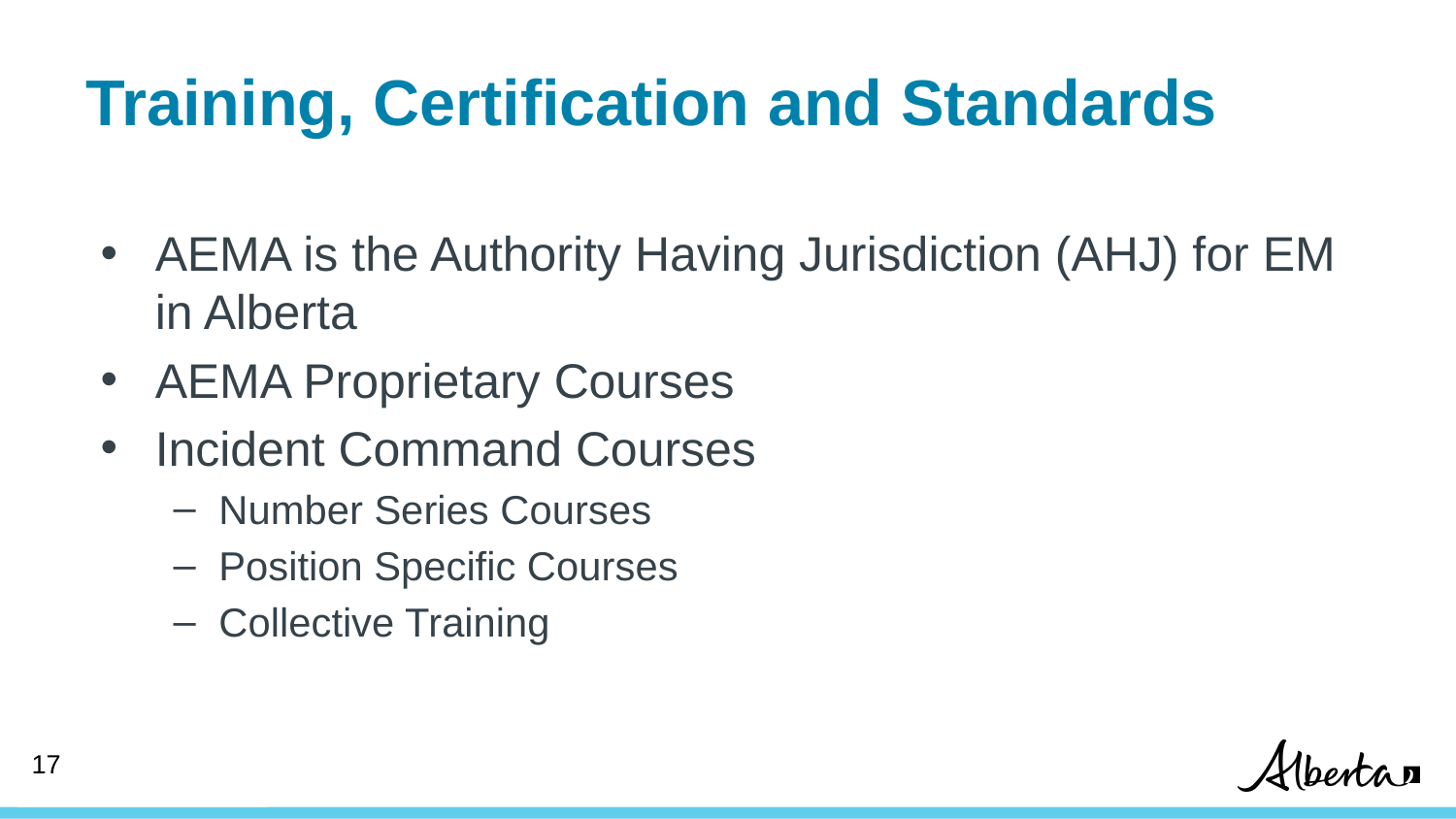

# Training, Certification and Standards
AEMA is the Authority Having Jurisdiction (AHJ) for EM in Alberta
AEMA Proprietary Courses
Incident Command Courses
Number Series Courses
Position Specific Courses
Collective Training
17